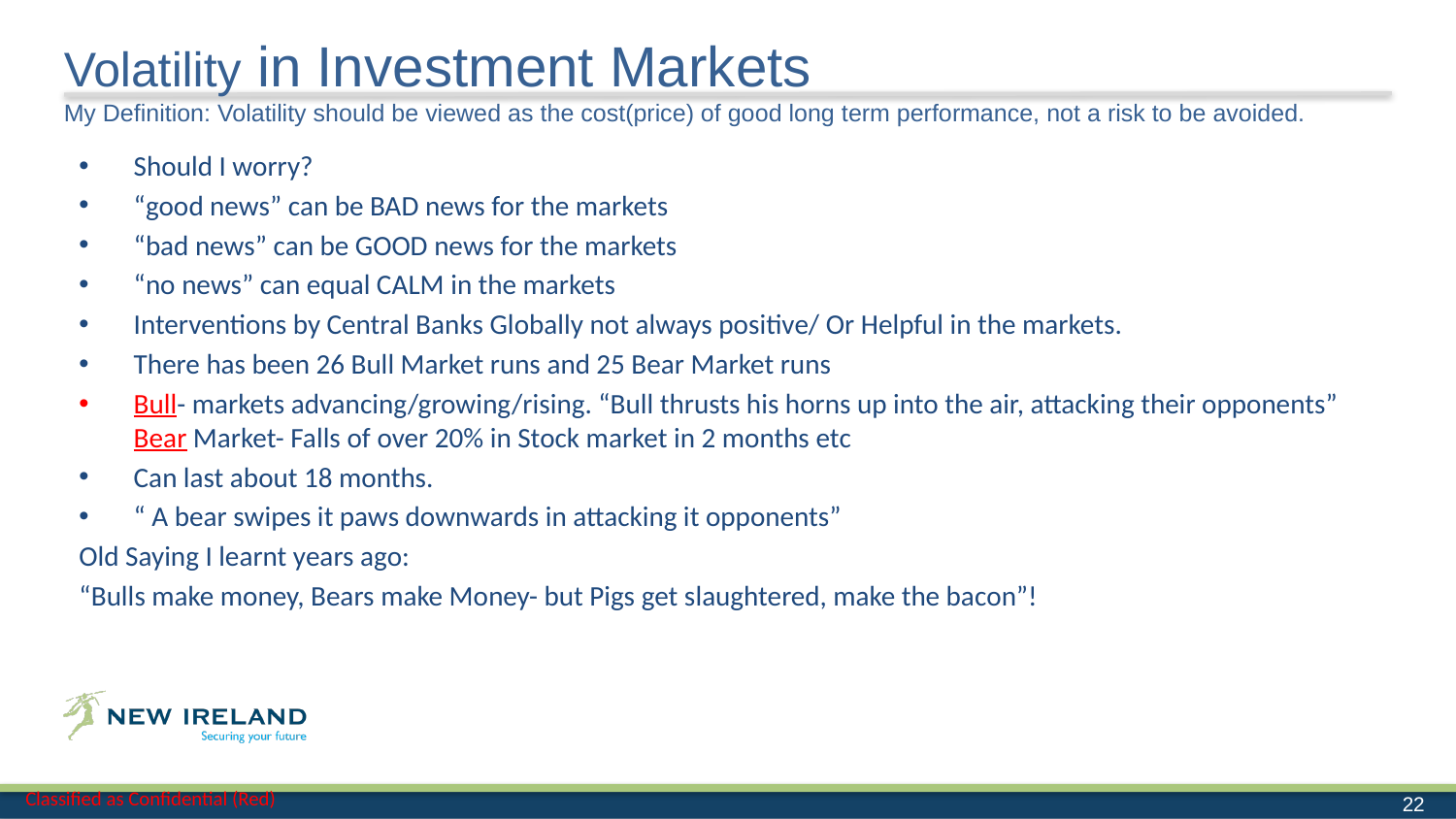

Volatility in Investment Markets
My Definition: Volatility should be viewed as the cost(price) of good long term performance, not a risk to be avoided.
Should I worry?
“good news” can be BAD news for the markets
“bad news” can be GOOD news for the markets
“no news” can equal CALM in the markets
Interventions by Central Banks Globally not always positive/ Or Helpful in the markets.
There has been 26 Bull Market runs and 25 Bear Market runs
Bull- markets advancing/growing/rising. “Bull thrusts his horns up into the air, attacking their opponents” Bear Market- Falls of over 20% in Stock market in 2 months etc
Can last about 18 months.
“ A bear swipes it paws downwards in attacking it opponents”
Old Saying I learnt years ago:
“Bulls make money, Bears make Money- but Pigs get slaughtered, make the bacon”!